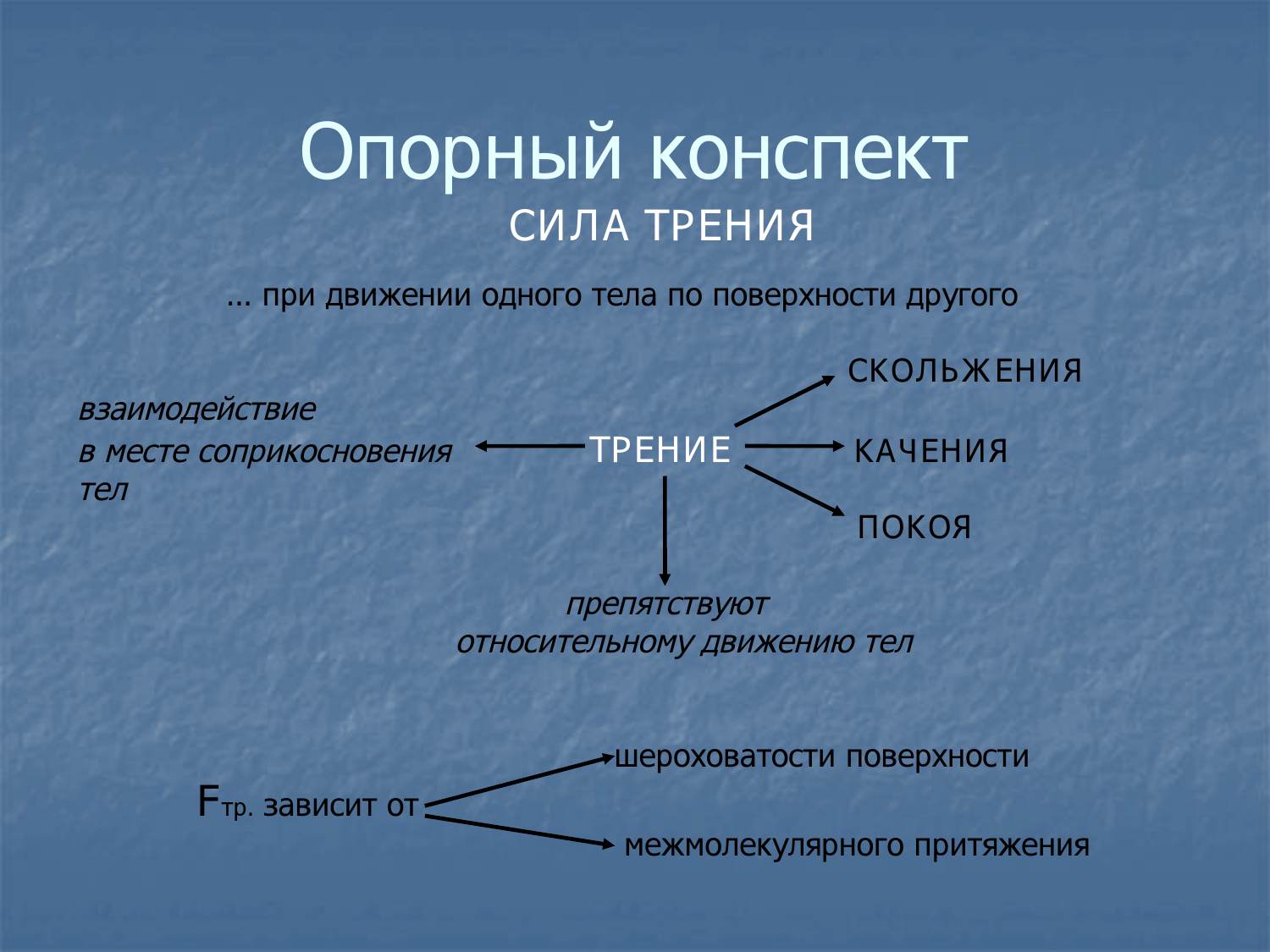

# Опорный конспект
                                     СИЛА ТРЕНИЯ

                  … при движении одного тела по поверхности другого

                                                                                      СКОЛЬЖЕНИЯ
   взаимодействие
   в месте соприкосновения               ТРЕНИЕ             КАЧЕНИЯ
   тел
                                                                                       ПОКОЯ

                                                    препятствуют
                                         относительному движению тел

                                                         шероховатости поверхности
            Fтр. зависит от
                                                          межмолекулярного притяжения